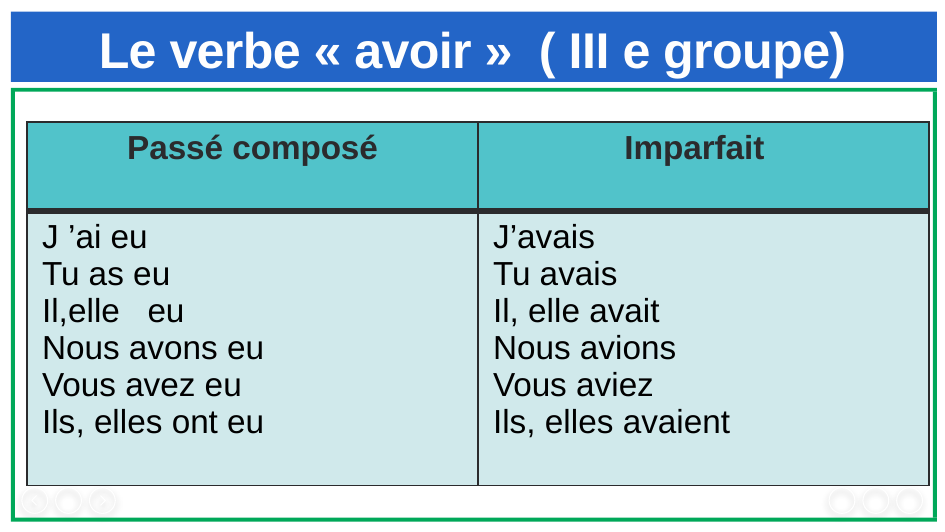

# Le verbe « avoir »  ( III e groupe)
| Passé composé | Imparfait |
| --- | --- |
| J ’ai eu Tu as eu Il,elle eu Nous avons eu Vous avez eu Ils, elles ont eu | J’avais Tu avais Il, elle avait Nous avions Vous aviez Ils, elles avaient |